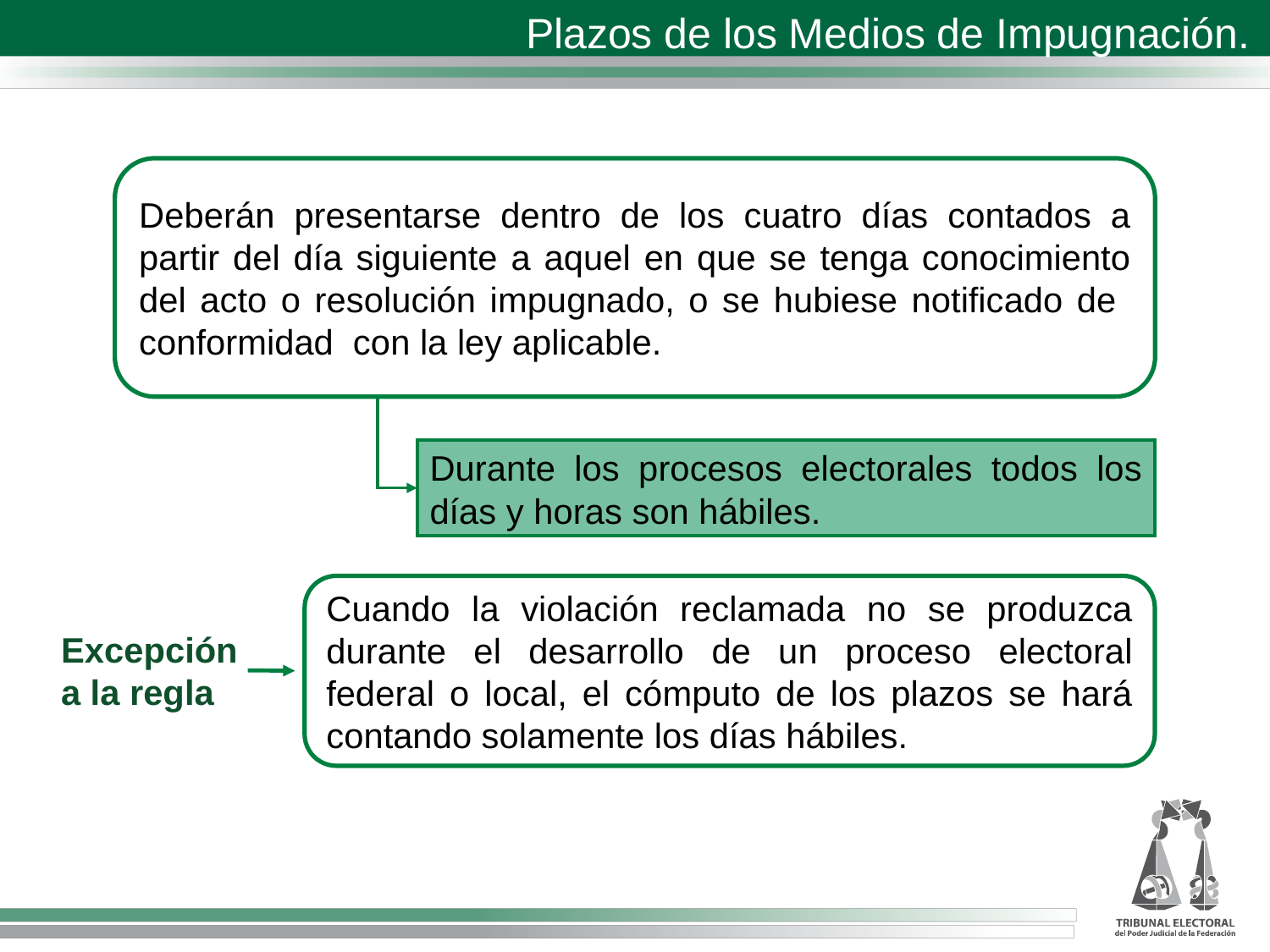

Plazos de los Medios de Impugnación.
Deberán presentarse dentro de los cuatro días contados a partir del día siguiente a aquel en que se tenga conocimiento del acto o resolución impugnado, o se hubiese notificado de  conformidad  con la ley aplicable.
Durante los procesos electorales todos los días y horas son hábiles.
Cuando la violación reclamada no se produzca durante el desarrollo de un proceso electoral federal o local, el cómputo de los plazos se hará contando solamente los días hábiles.
Excepción a la regla